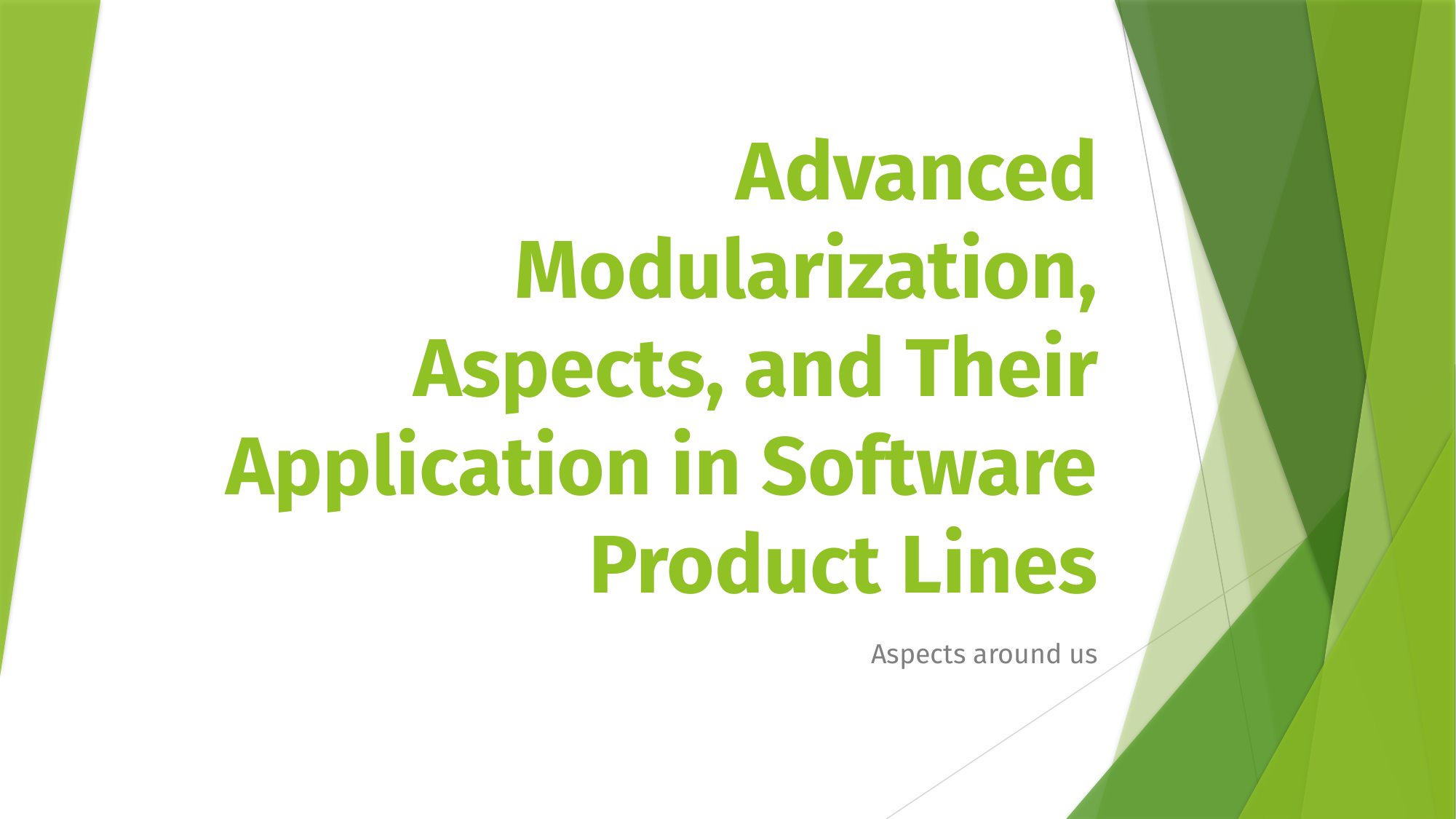

# Advanced Modularization, Aspects, and Their Application in Software Product Lines
Aspects around us